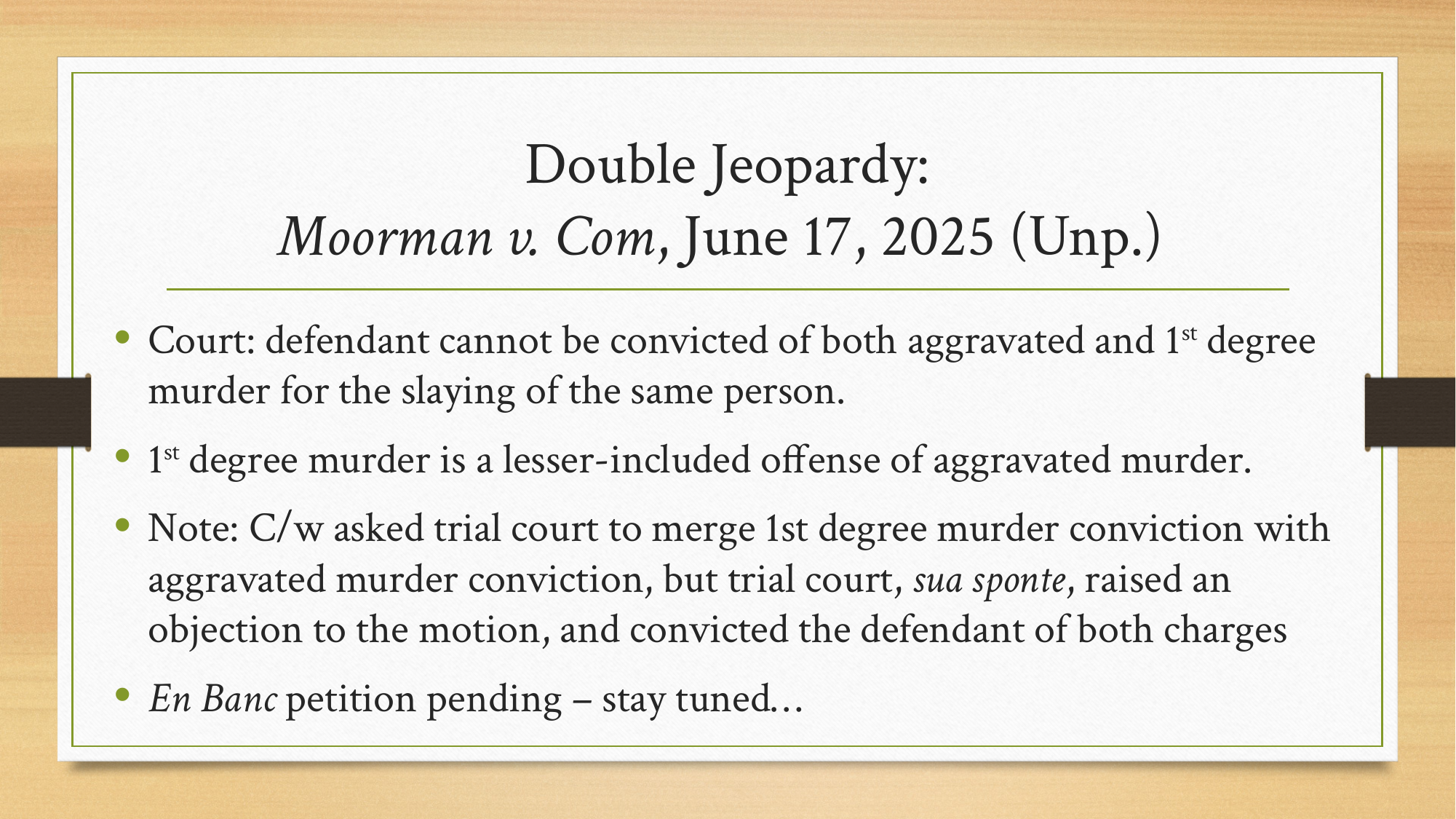

# Double Jeopardy: Moorman v. Com, June 17, 2025 (Unp.)
Court: defendant cannot be convicted of both aggravated and 1st degree murder for the slaying of the same person.
1st degree murder is a lesser-included offense of aggravated murder.
Note: C/w asked trial court to merge 1st degree murder conviction with aggravated murder conviction, but trial court, sua sponte, raised an objection to the motion, and convicted the defendant of both charges
En Banc petition pending – stay tuned…